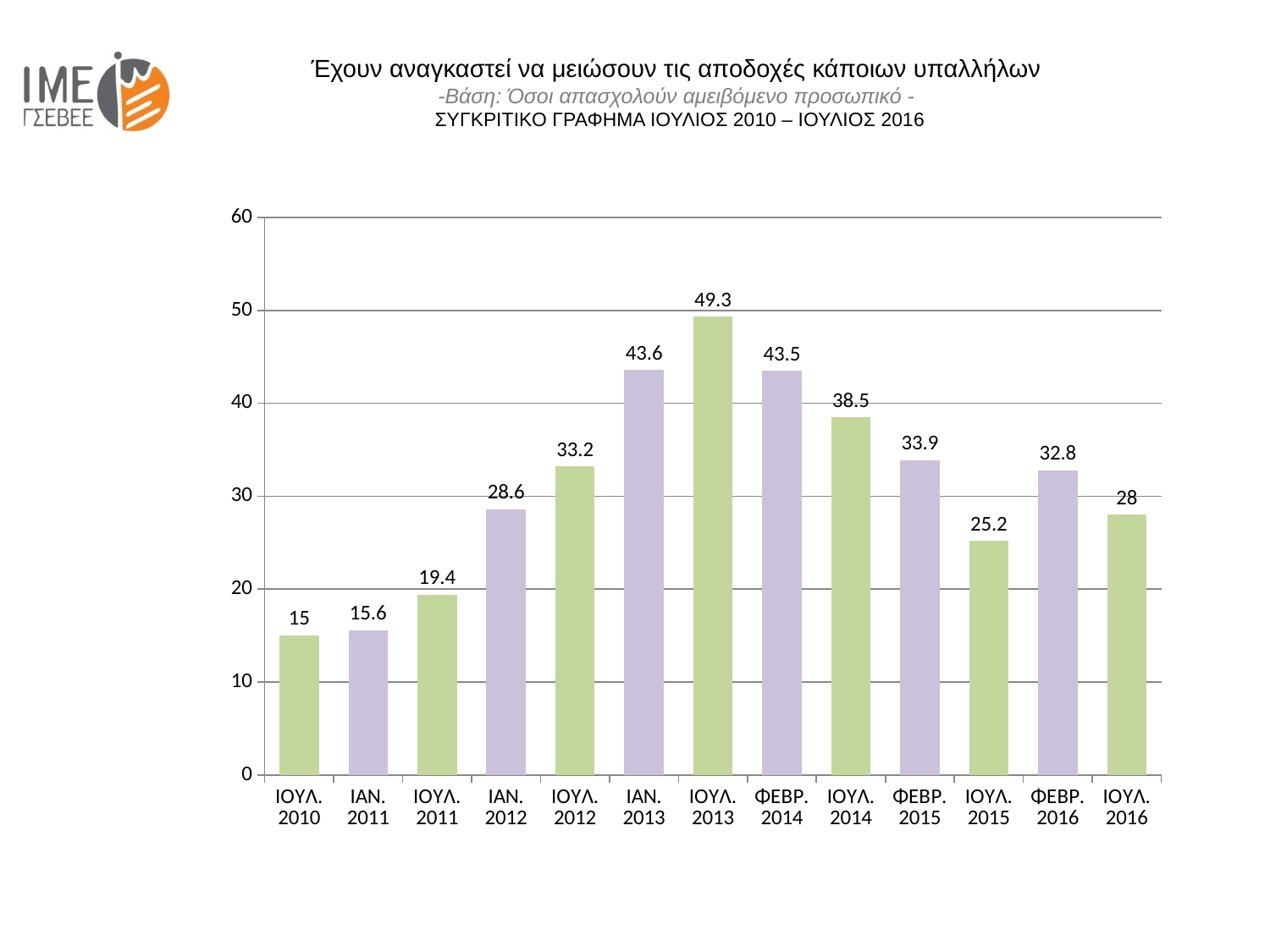

# Έχουν αναγκαστεί να μειώσουν τις αποδοχές κάποιων υπαλλήλων -Βάση: Όσοι απασχολούν αμειβόμενο προσωπικό - ΣΥΓΚΡΙΤΙΚΟ ΓΡΑΦΗΜΑ ΙΟΥΛΙΟΣ 2010 – ΙΟΥΛΙΟΣ 2016

### Chart

| Category | Σειρά 1 |
|---|---|
| ΙΟΥΛ. 2010 | 15.0 |
| ΙΑΝ. 2011 | 15.6 |
| ΙΟΥΛ. 2011 | 19.4 |
| ΙΑΝ. 2012 | 28.6 |
| ΙΟΥΛ. 2012 | 33.2 |
| ΙΑΝ. 2013 | 43.6 |
| ΙΟΥΛ. 2013 | 49.3 |
| ΦΕΒΡ. 2014 | 43.5 |
| ΙΟΥΛ. 2014 | 38.5 |
| ΦΕΒΡ. 2015 | 33.9 |
| ΙΟΥΛ. 2015 | 25.2 |
| ΦΕΒΡ. 2016 | 32.800000000000004 |
| ΙΟΥΛ. 2016 | 28.0 |